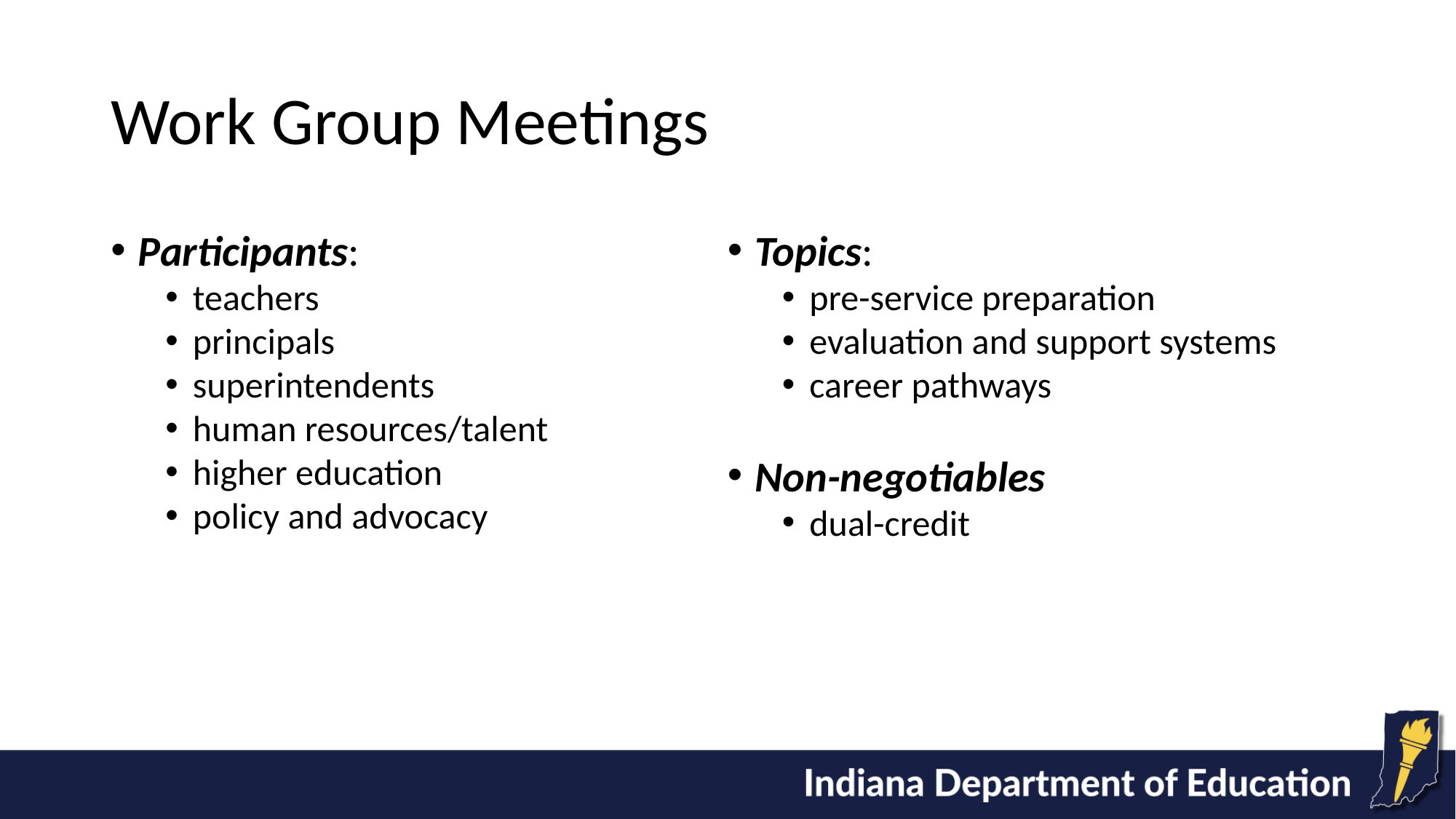

# Work Group Meetings
Participants:
teachers
principals
superintendents
human resources/talent
higher education
policy and advocacy

Topics:
pre-service preparation
evaluation and support systems
career pathways

Non-negotiables
dual-credit